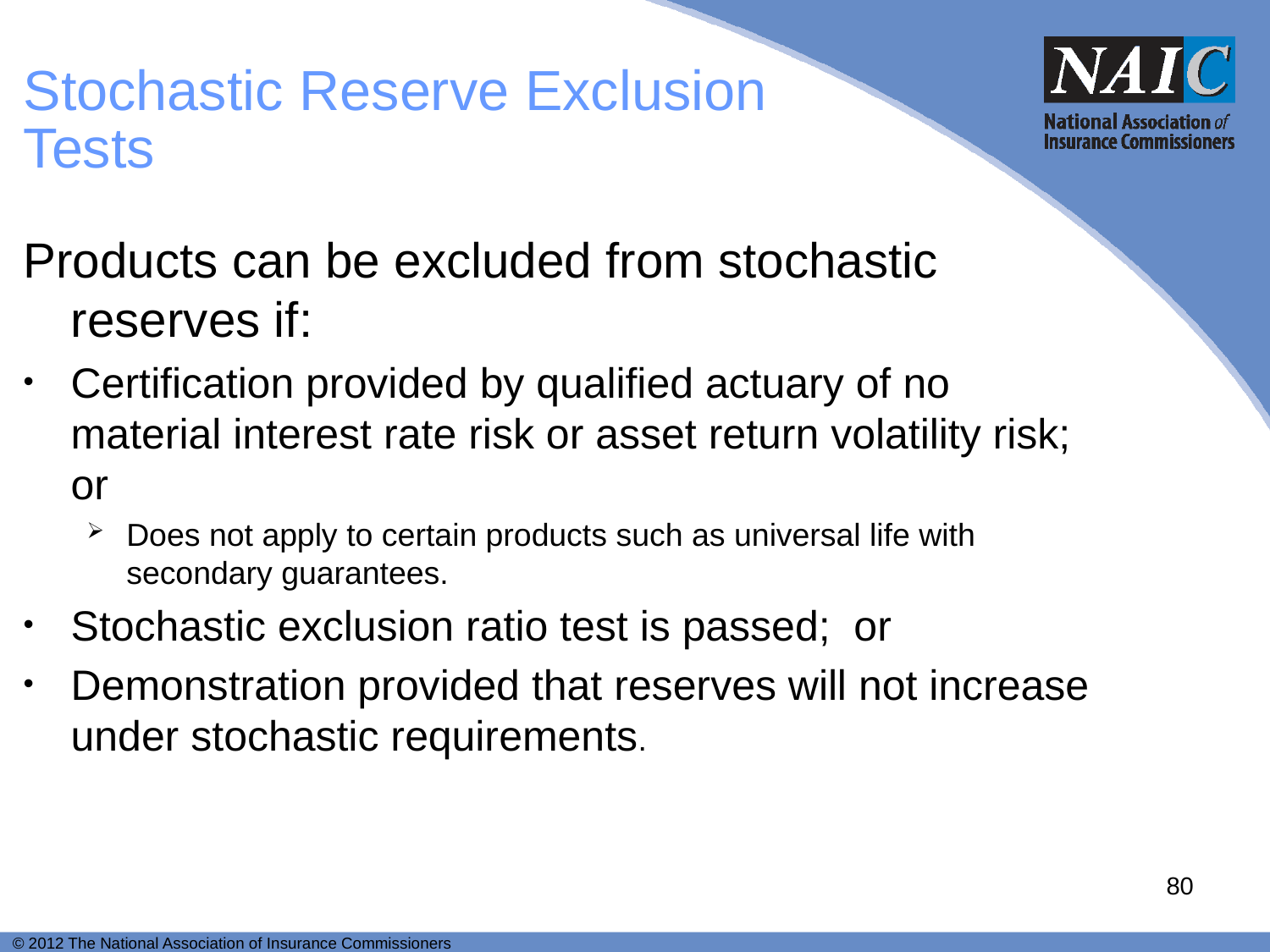

# Stochastic Reserve Exclusion Tests
Products can be excluded from stochastic reserves if:
Certification provided by qualified actuary of no material interest rate risk or asset return volatility risk;  or
Does not apply to certain products such as universal life with secondary guarantees.
Stochastic exclusion ratio test is passed;  or
Demonstration provided that reserves will not increase under stochastic requirements.
80